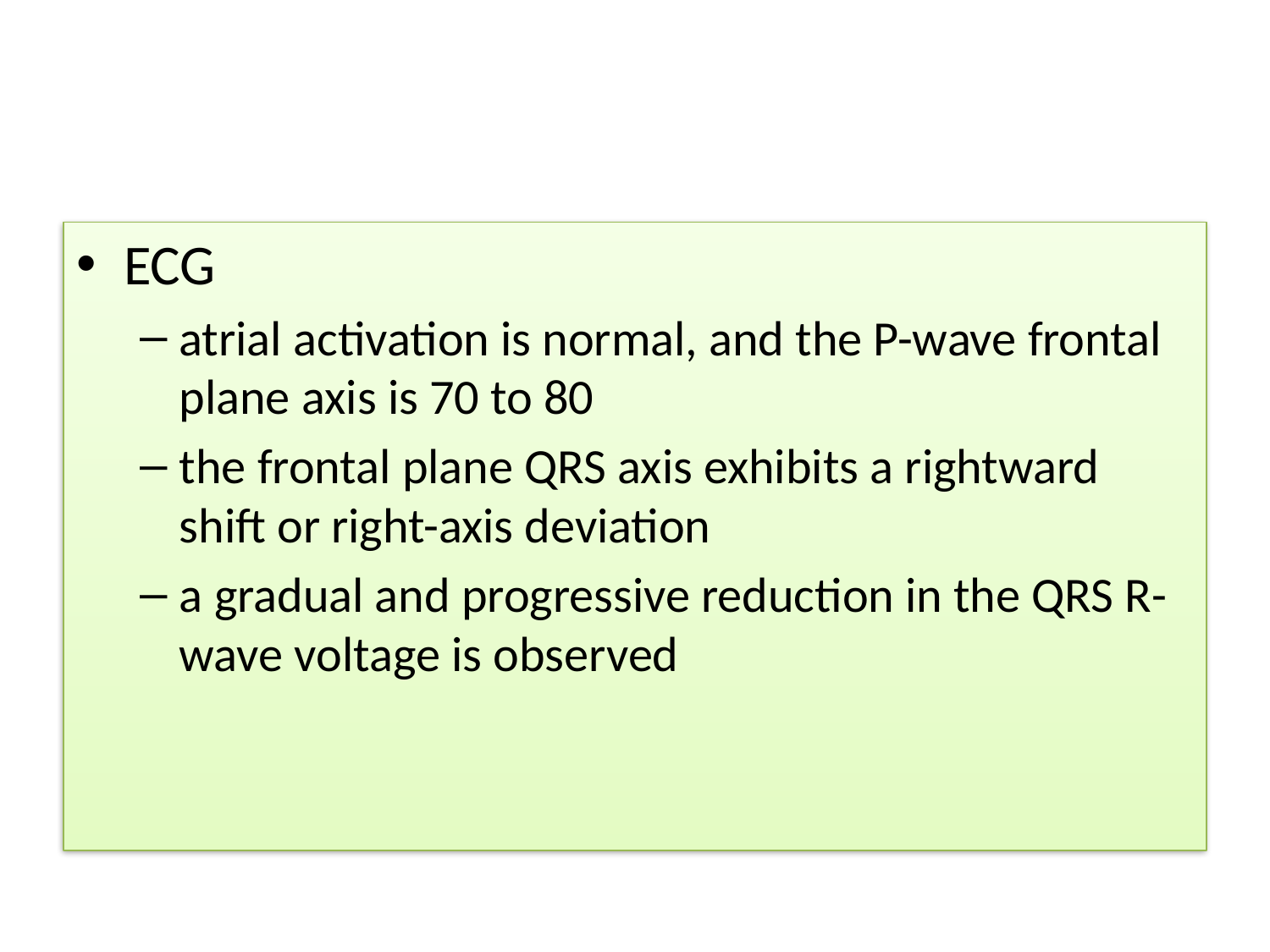

#
ECG
atrial activation is normal, and the P-wave frontal plane axis is 70 to 80
the frontal plane QRS axis exhibits a rightward shift or right-axis deviation
a gradual and progressive reduction in the QRS R-wave voltage is observed